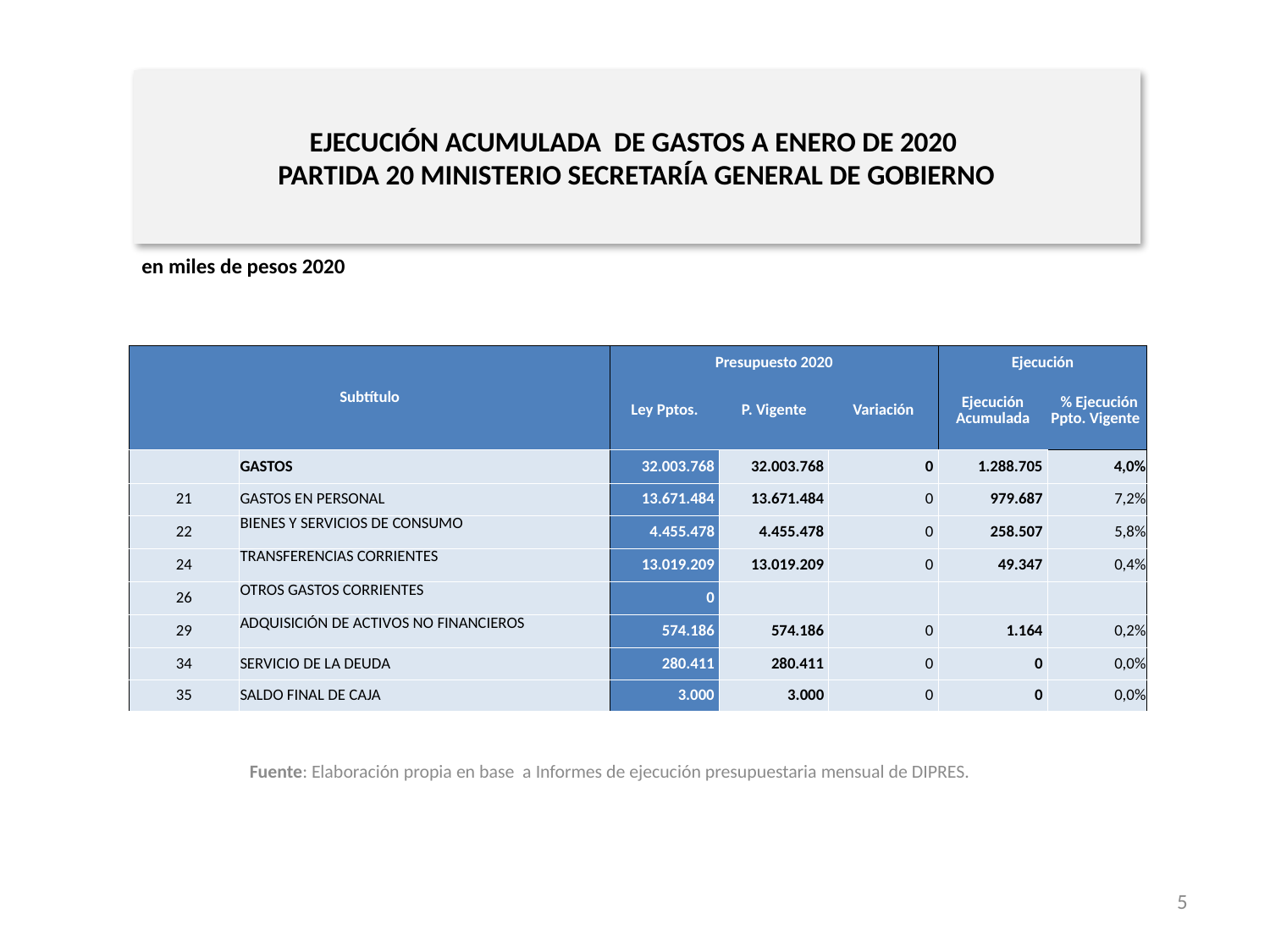

# EJECUCIÓN ACUMULADA  DE GASTOS A ENERO DE 2020 PARTIDA 20 MINISTERIO SECRETARÍA GENERAL DE GOBIERNO
en miles de pesos 2020
| Subtítulo |  | Presupuesto 2020 |  |  | Ejecución |  |
| --- | --- | --- | --- | --- | --- | --- |
|  |  | Ley Pptos. | P. Vigente | Variación | Ejecución Acumulada | % Ejecución Ppto. Vigente |
|  | GASTOS | 32.003.768 | 32.003.768 | 0 | 1.288.705 | 4,0% |
| 21 | GASTOS EN PERSONAL | 13.671.484 | 13.671.484 | 0 | 979.687 | 7,2% |
| 22 | BIENES Y SERVICIOS DE CONSUMO | 4.455.478 | 4.455.478 | 0 | 258.507 | 5,8% |
| 24 | TRANSFERENCIAS CORRIENTES | 13.019.209 | 13.019.209 | 0 | 49.347 | 0,4% |
| 26 | OTROS GASTOS CORRIENTES | 0 |  |  |  |  |
| 29 | ADQUISICIÓN DE ACTIVOS NO FINANCIEROS | 574.186 | 574.186 | 0 | 1.164 | 0,2% |
| 34 | SERVICIO DE LA DEUDA | 280.411 | 280.411 | 0 | 0 | 0,0% |
| 35 | SALDO FINAL DE CAJA | 3.000 | 3.000 | 0 | 0 | 0,0% |
Fuente: Elaboración propia en base  a Informes de ejecución presupuestaria mensual de DIPRES.
5